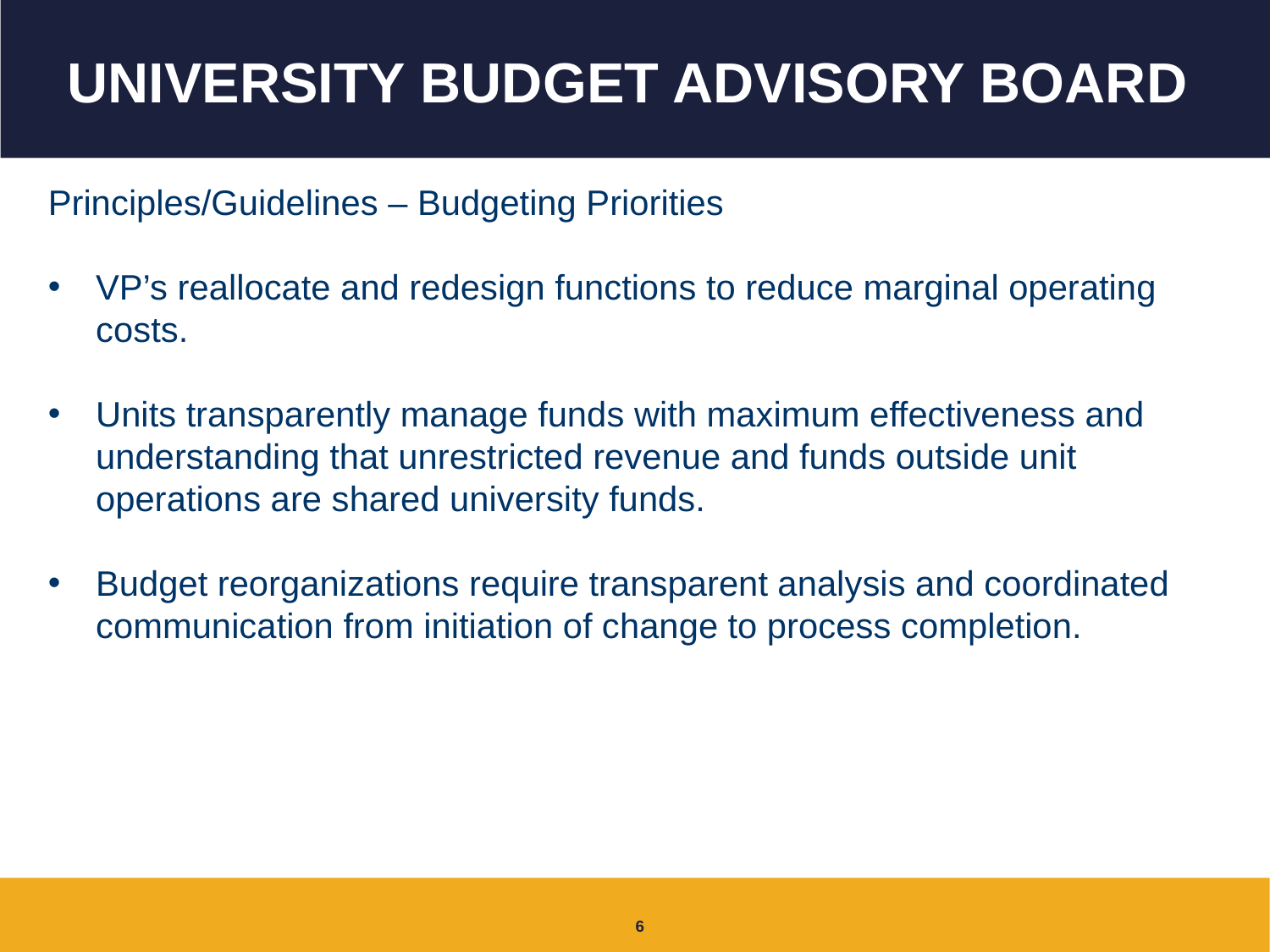

# University Budget advisory board
Principles/Guidelines – Budgeting Priorities

VP’s reallocate and redesign functions to reduce marginal operating costs.

Units transparently manage funds with maximum effectiveness and understanding that unrestricted revenue and funds outside unit operations are shared university funds.

Budget reorganizations require transparent analysis and coordinated communication from initiation of change to process completion.

6